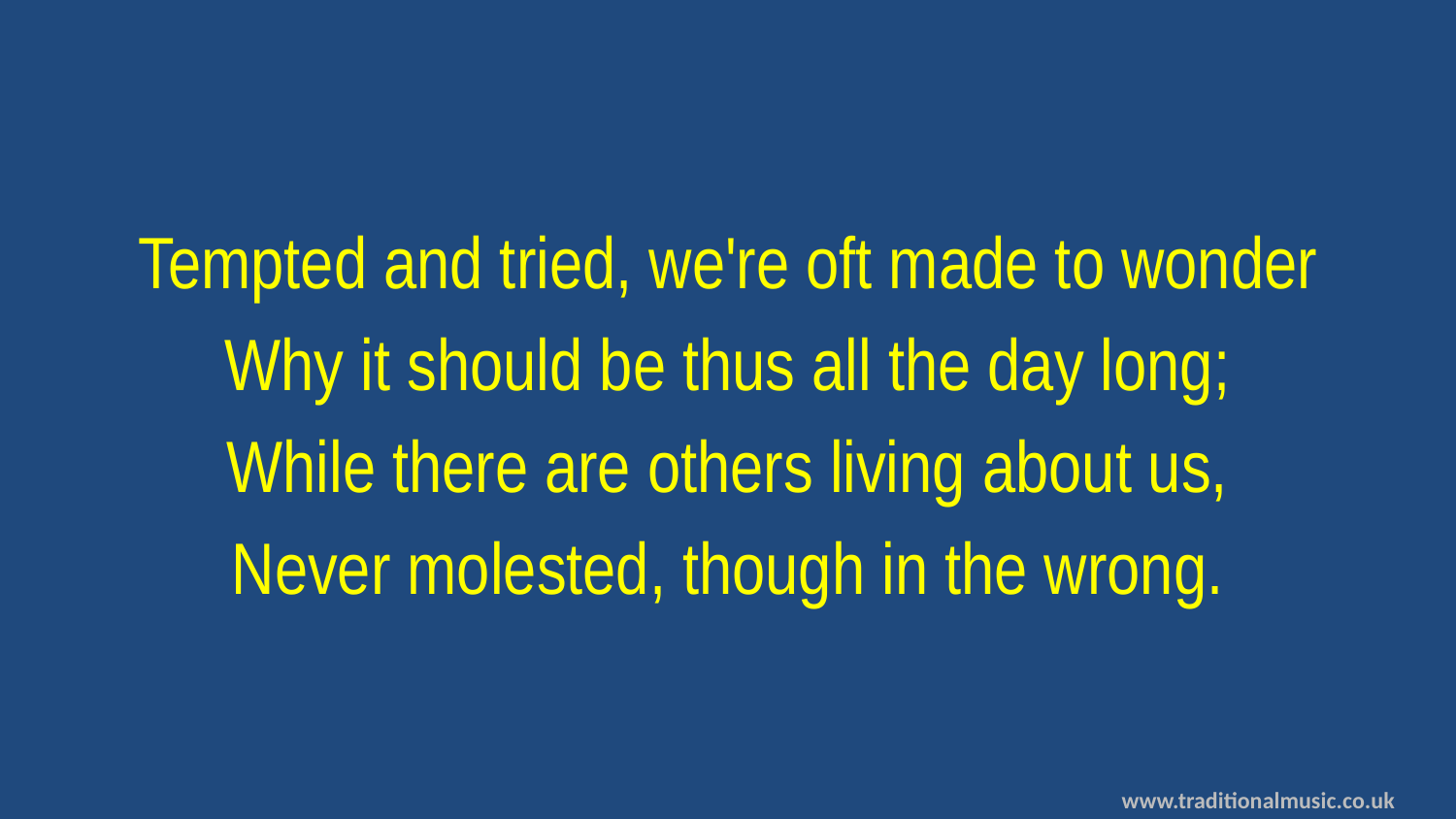

Tempted and tried, we're oft made to wonder
Why it should be thus all the day long;
While there are others living about us,
Never molested, though in the wrong.